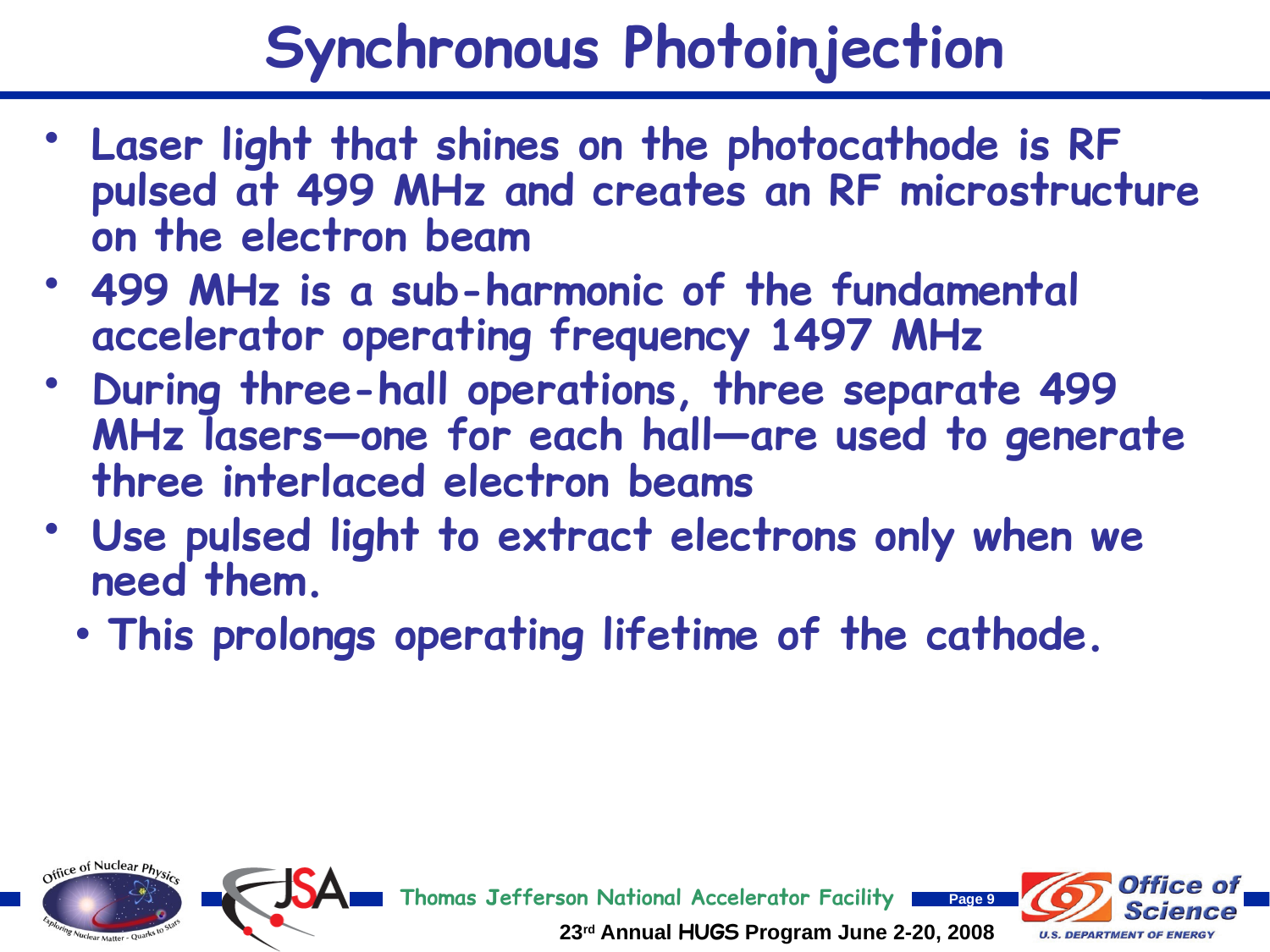

# Synchronous Photoinjection
Laser light that shines on the photocathode is RF pulsed at 499 MHz and creates an RF microstructure on the electron beam
499 MHz is a sub-harmonic of the fundamental accelerator operating frequency 1497 MHz
During three-hall operations, three separate 499 MHz lasers—one for each hall—are used to generate three interlaced electron beams
Use pulsed light to extract electrons only when we need them.
This prolongs operating lifetime of the cathode.